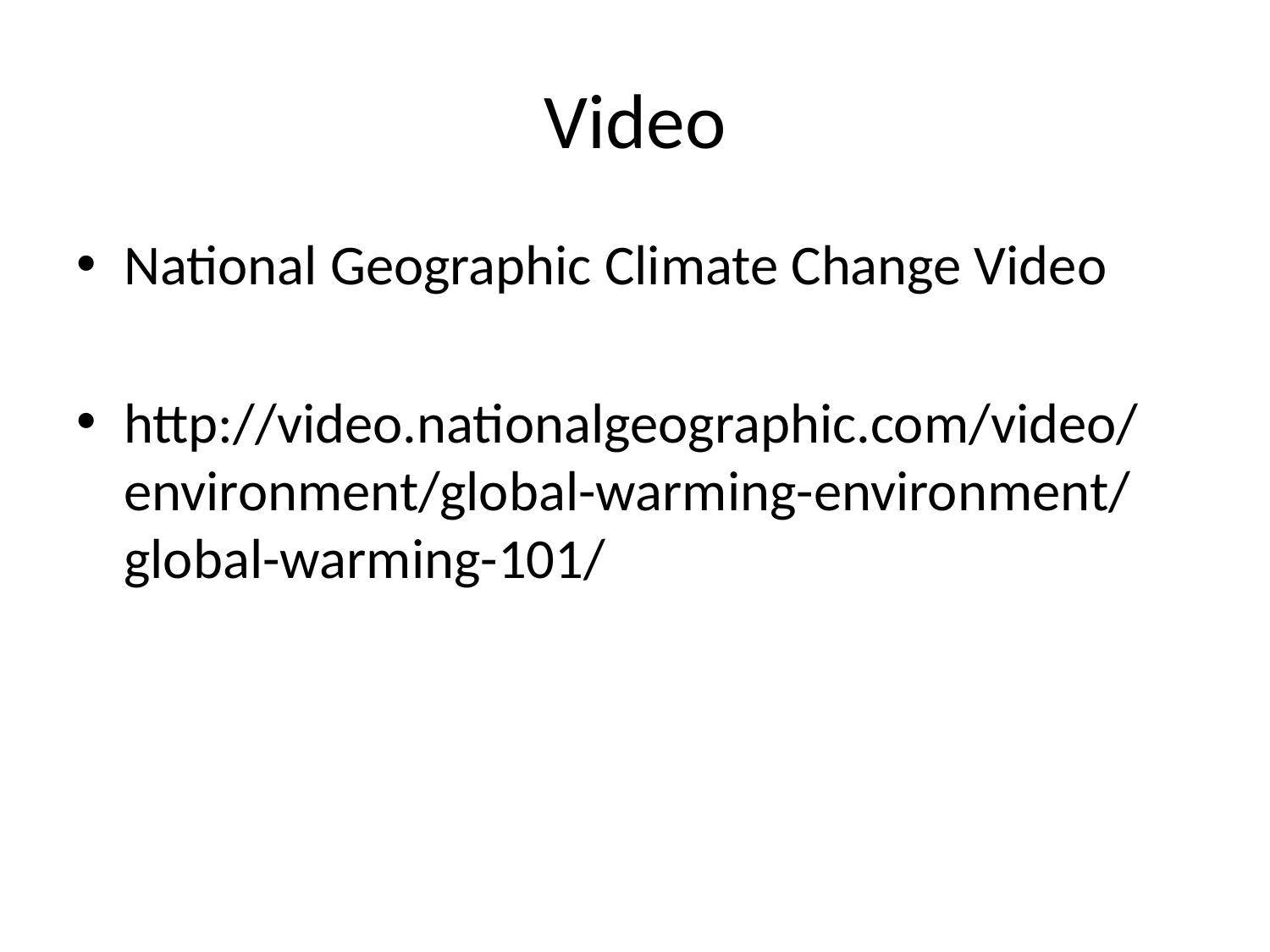

# Video
National Geographic Climate Change Video

http://video.nationalgeographic.com/video/environment/global-warming-environment/global-warming-101/